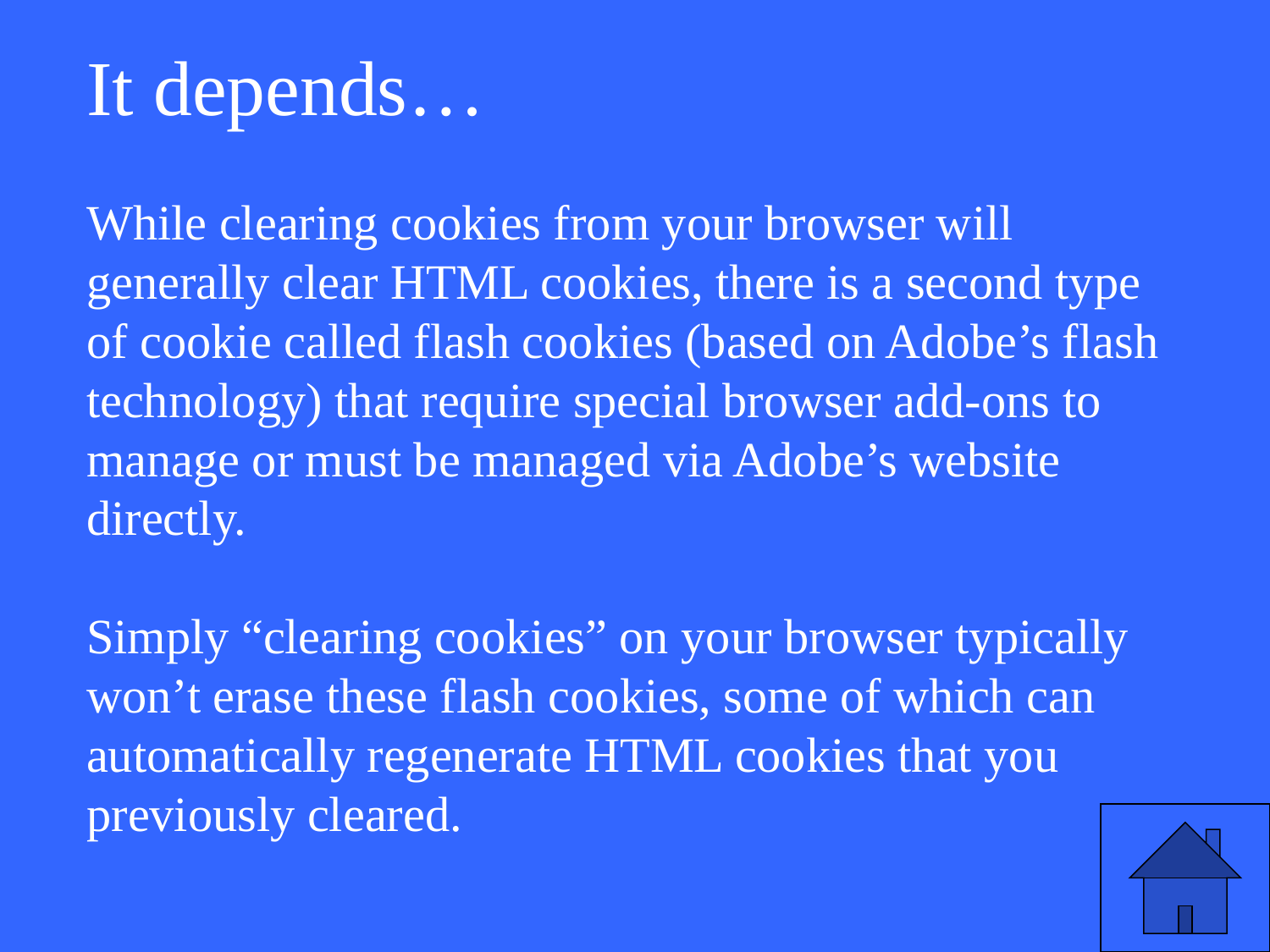

It depends…

While clearing cookies from your browser will generally clear HTML cookies, there is a second type of cookie called flash cookies (based on Adobe’s flash technology) that require special browser add-ons to manage or must be managed via Adobe’s website directly.

Simply “clearing cookies” on your browser typically won’t erase these flash cookies, some of which can automatically regenerate HTML cookies that you previously cleared.